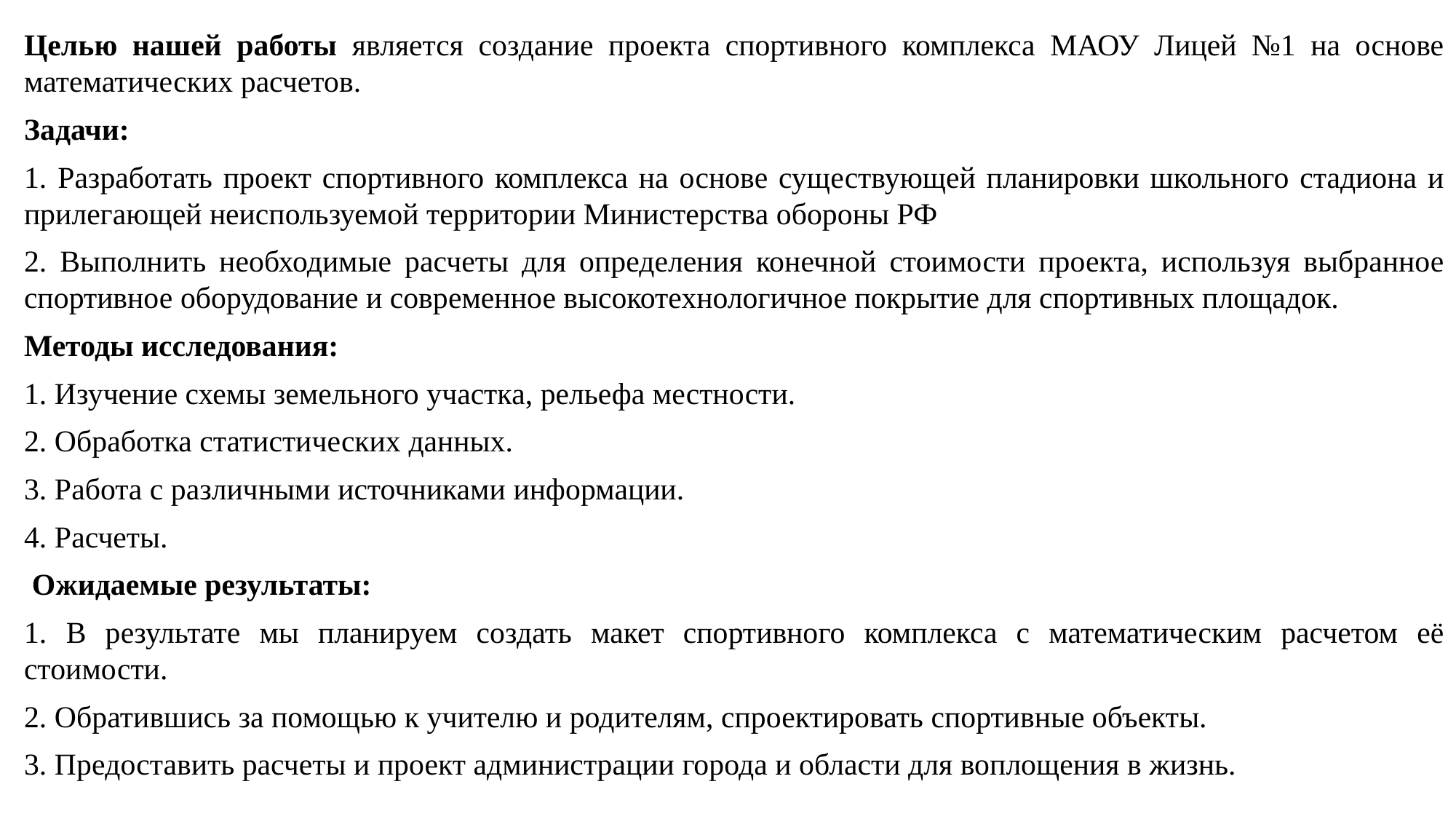

Целью нашей работы является создание проекта спортивного комплекса МАОУ Лицей №1 на основе математических расчетов.
Задачи:
1. Разработать проект спортивного комплекса на основе существующей планировки школьного стадиона и прилегающей неиспользуемой территории Министерства обороны РФ
2. Выполнить необходимые расчеты для определения конечной стоимости проекта, используя выбранное спортивное оборудование и современное высокотехнологичное покрытие для спортивных площадок.
Методы исследования:
1. Изучение схемы земельного участка, рельефа местности.
2. Обработка статистических данных.
3. Работа с различными источниками информации.
4. Расчеты.
 Ожидаемые результаты:
1. В результате мы планируем создать макет спортивного комплекса с математическим расчетом её стоимости.
2. Обратившись за помощью к учителю и родителям, спроектировать спортивные объекты.
3. Предоставить расчеты и проект администрации города и области для воплощения в жизнь.